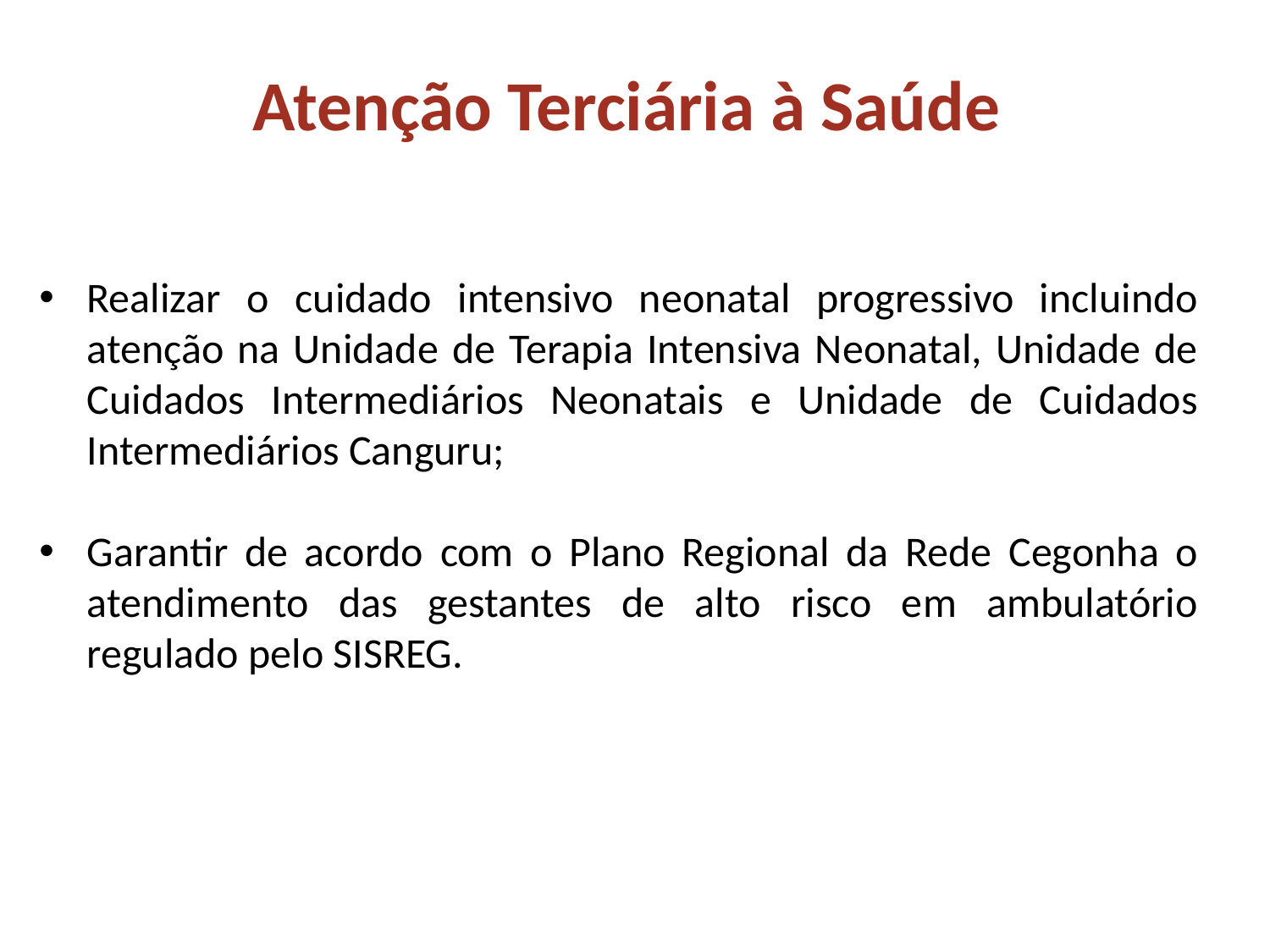

Atenção Terciária à Saúde
Realizar o cuidado intensivo neonatal progressivo incluindo atenção na Unidade de Terapia Intensiva Neonatal, Unidade de Cuidados Intermediários Neonatais e Unidade de Cuidados Intermediários Canguru;

Garantir de acordo com o Plano Regional da Rede Cegonha o atendimento das gestantes de alto risco em ambulatório regulado pelo SISREG.